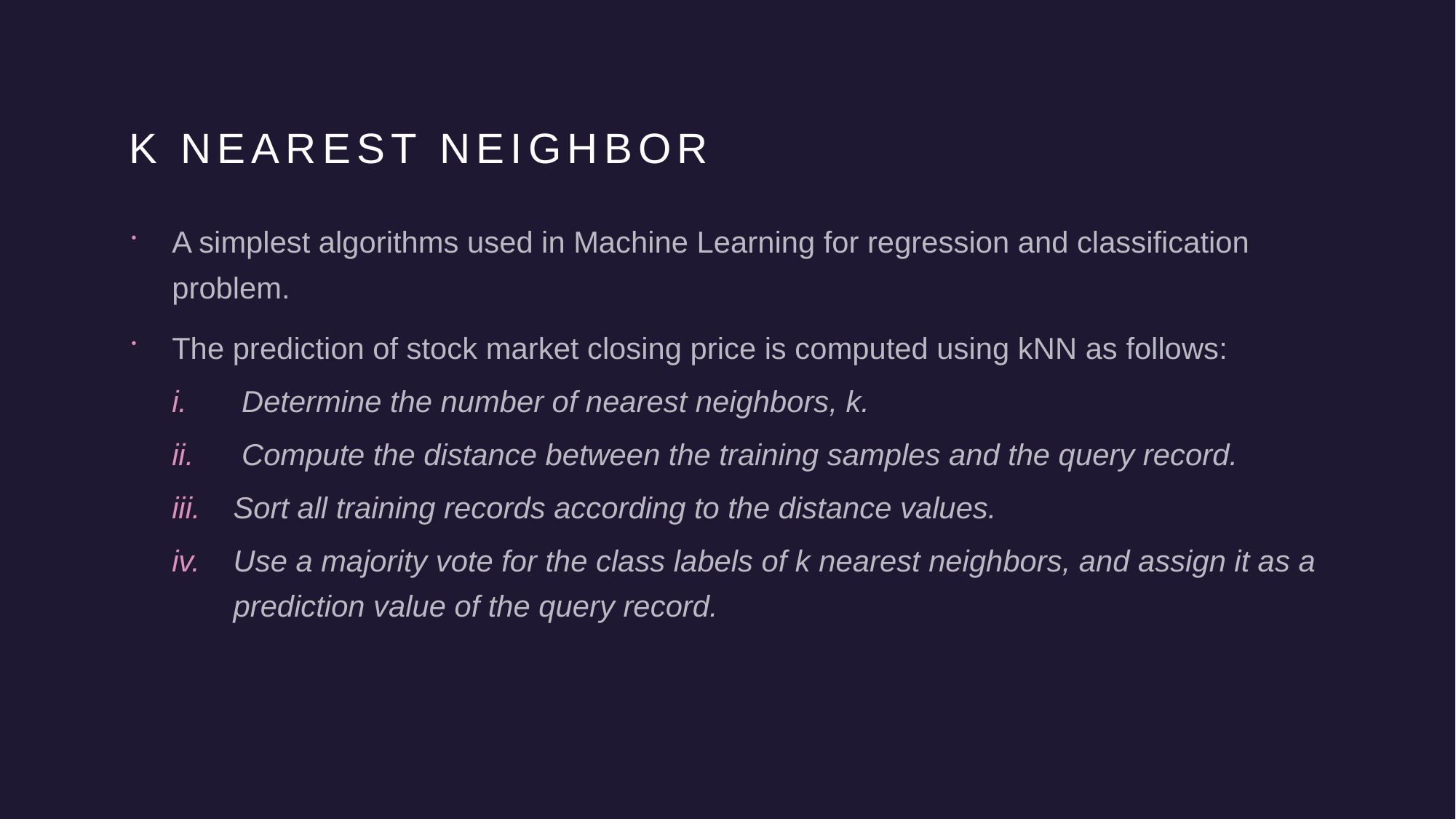

# K Nearest neighbor
A simplest algorithms used in Machine Learning for regression and classification problem.
The prediction of stock market closing price is computed using kNN as follows:
 Determine the number of nearest neighbors, k.
 Compute the distance between the training samples and the query record.
Sort all training records according to the distance values.
Use a majority vote for the class labels of k nearest neighbors, and assign it as a prediction value of the query record.